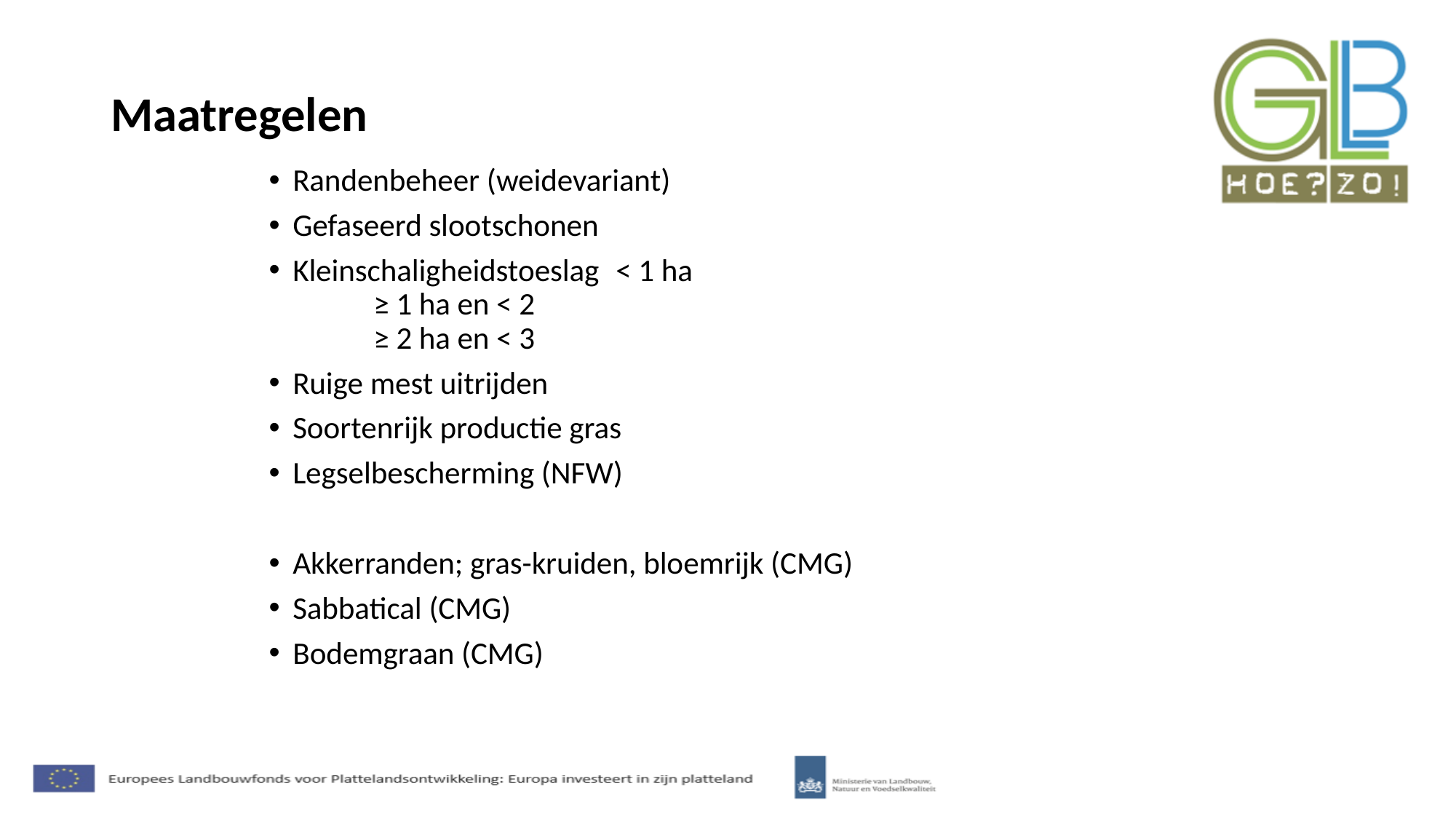

Maatregelen
Randenbeheer (weidevariant)
Gefaseerd slootschonen
Kleinschaligheidstoeslag 		< 1 ha
					≥ 1 ha en < 2
					≥ 2 ha en < 3
Ruige mest uitrijden
Soortenrijk productie gras
Legselbescherming (NFW)

Akkerranden; gras-kruiden, bloemrijk (CMG)
Sabbatical (CMG)
Bodemgraan (CMG)